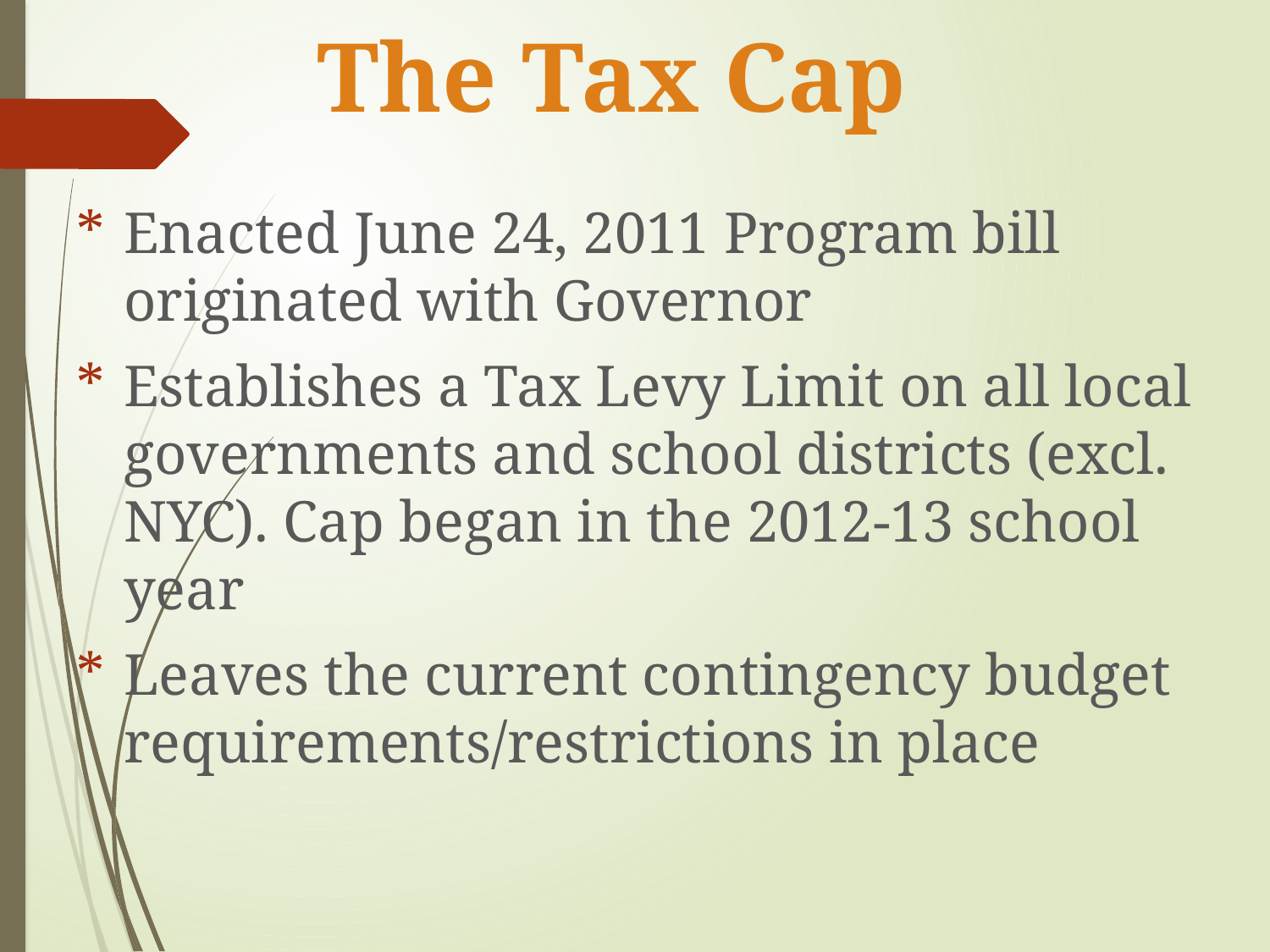

# The Tax Cap
Enacted June 24, 2011 Program bill originated with Governor
Establishes a Tax Levy Limit on all local governments and school districts (excl. NYC). Cap began in the 2012-13 school year
Leaves the current contingency budget requirements/restrictions in place